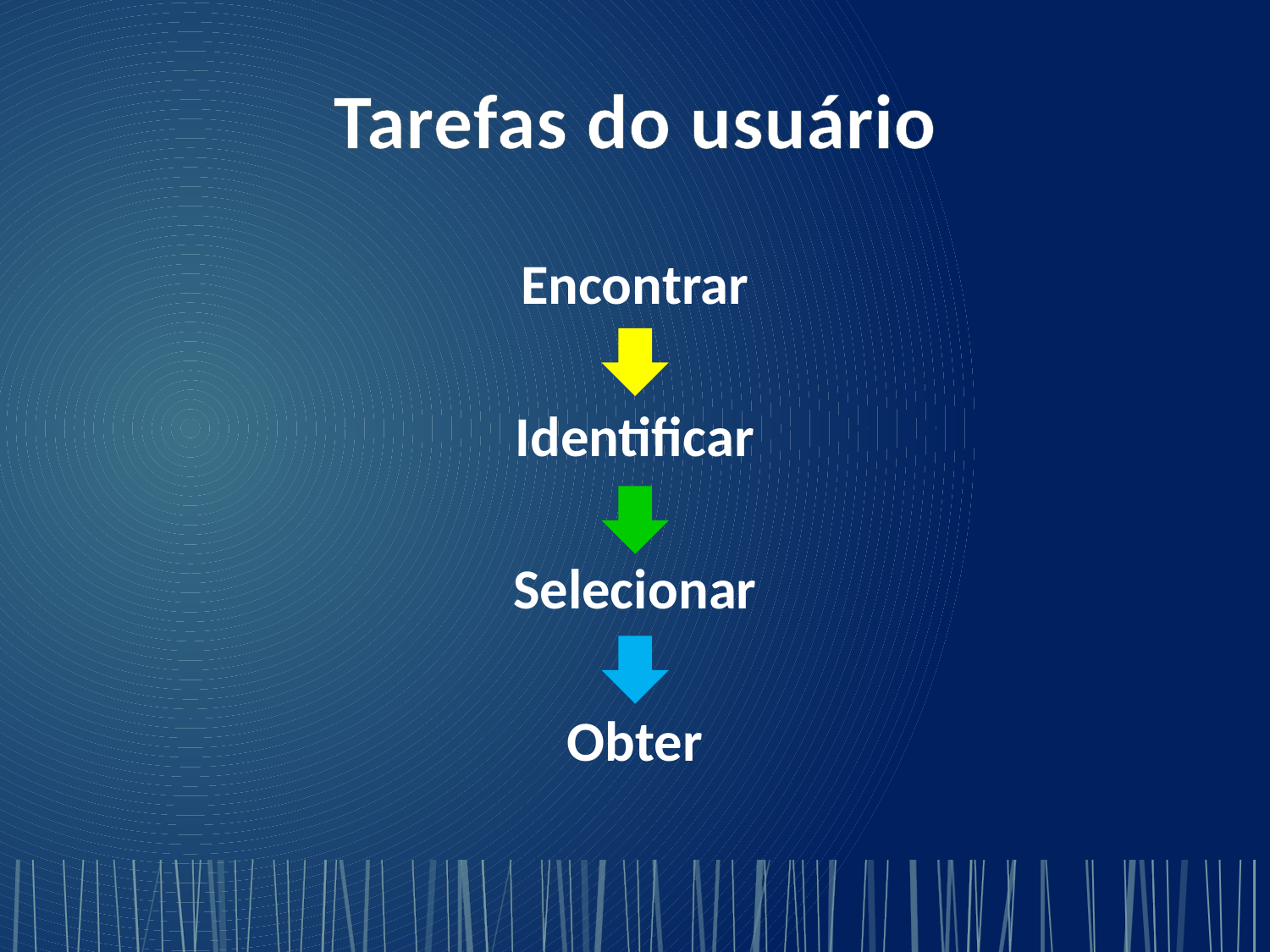

# Tarefas do usuário
Encontrar
Identificar
Selecionar
Obter